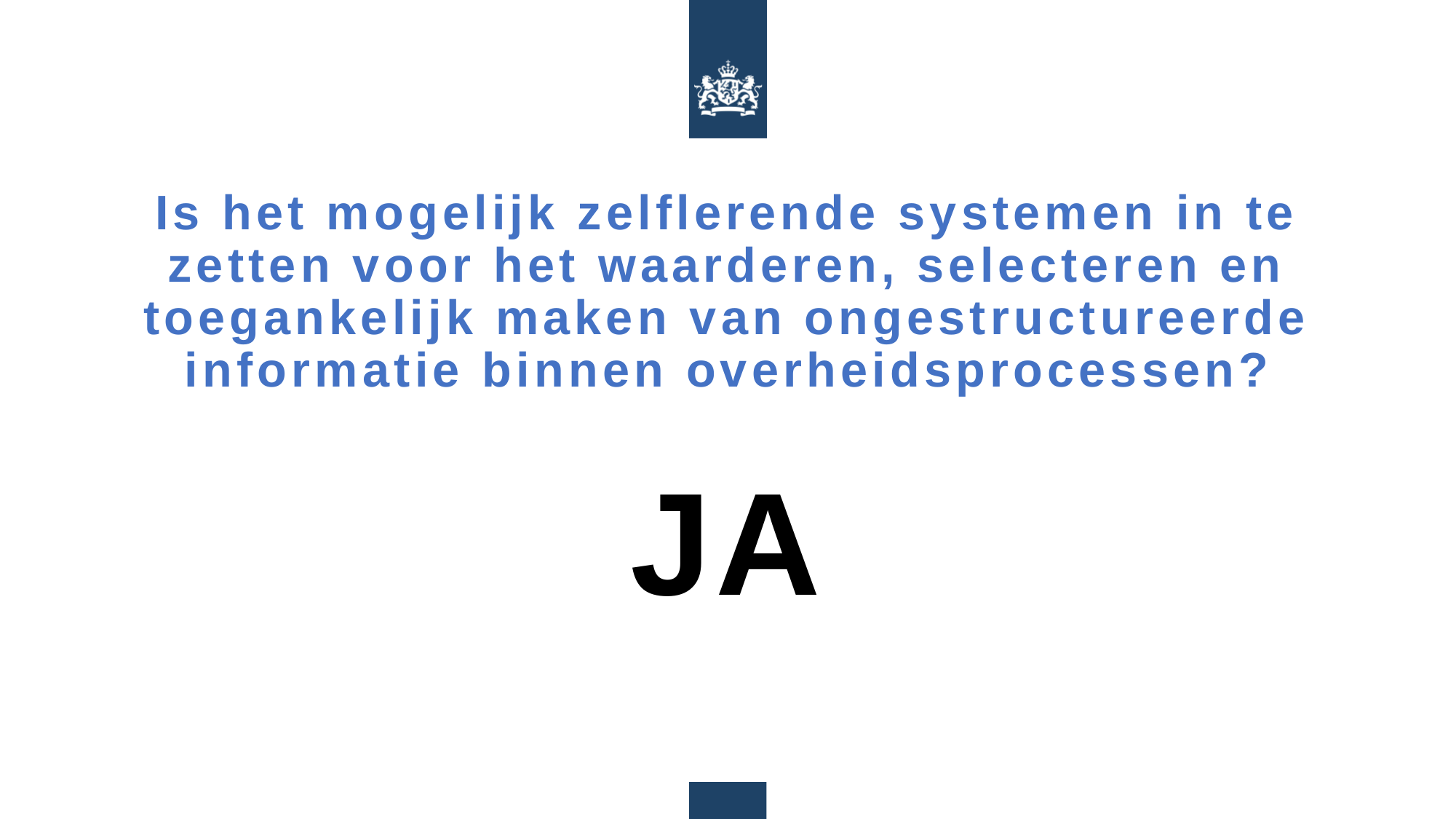

# Is het mogelijk zelflerende systemen in te zetten voor het waarderen, selecteren en toegankelijk maken van ongestructureerde informatie binnen overheidsprocessen?
JA